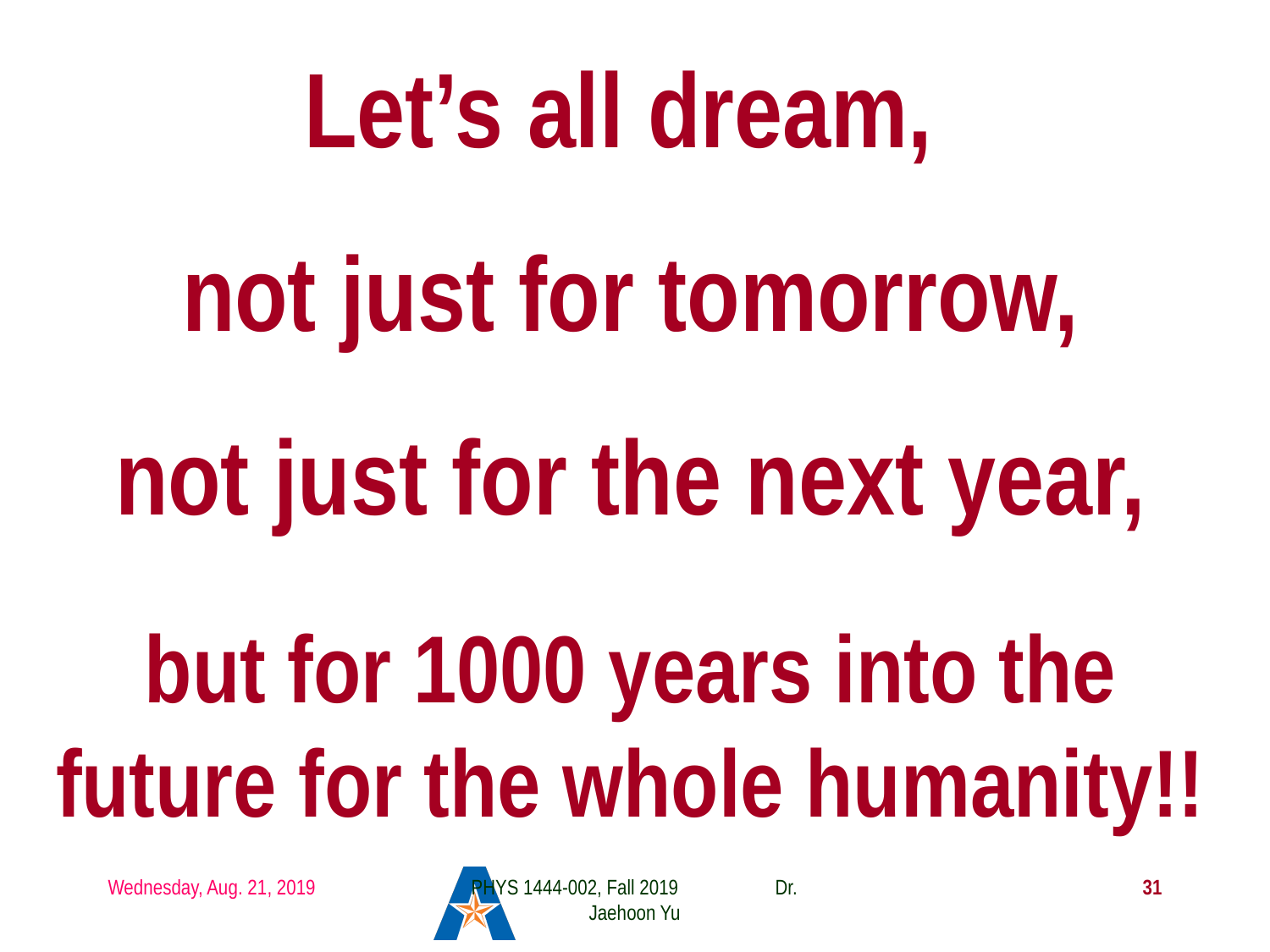

Let’s all dream,
# not just for tomorrow,
not just for the next year,
but for 1000 years into the future for the whole humanity!!
Wednesday, Aug. 21, 2019
PHYS 1444-002, Fall 2019                    Dr. Jaehoon Yu
31